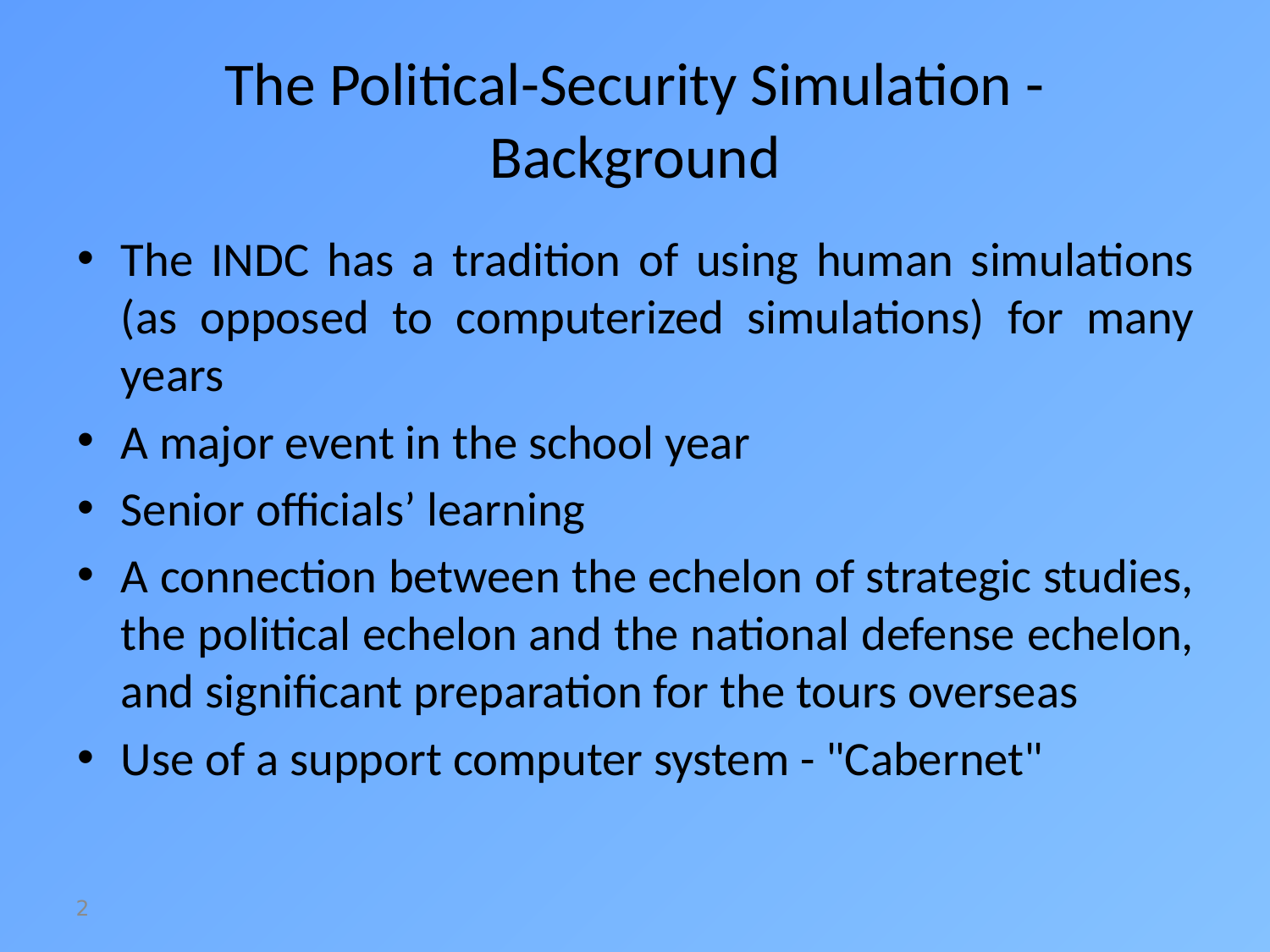

# The Political-Security Simulation - Background
The INDC has a tradition of using human simulations (as opposed to computerized simulations) for many years
A major event in the school year
Senior officials’ learning
A connection between the echelon of strategic studies, the political echelon and the national defense echelon, and significant preparation for the tours overseas
Use of a support computer system - "Cabernet"
2